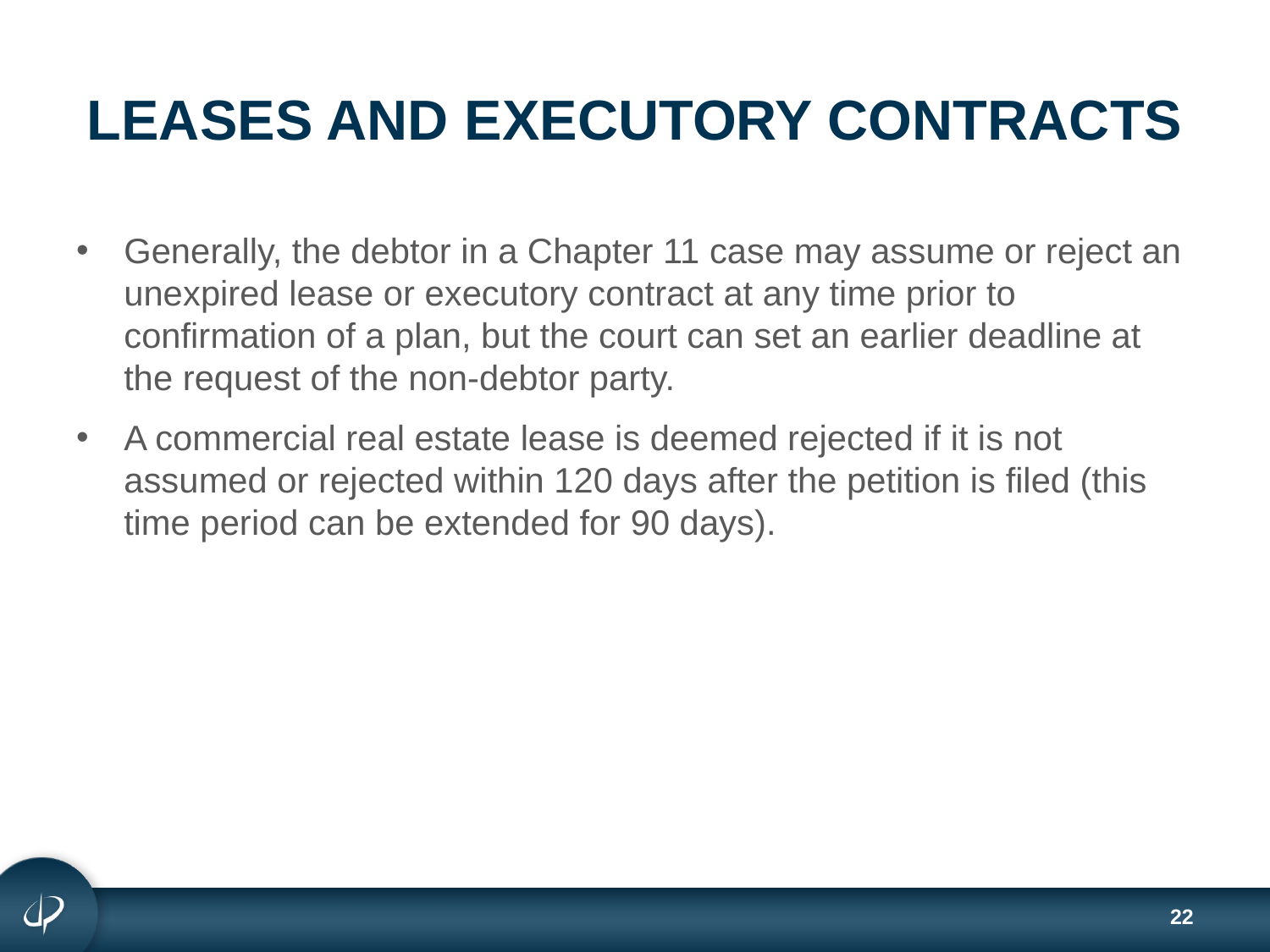

# LEASES AND EXECUTORY CONTRACTS
Generally, the debtor in a Chapter 11 case may assume or reject an unexpired lease or executory contract at any time prior to confirmation of a plan, but the court can set an earlier deadline at the request of the non-debtor party.
A commercial real estate lease is deemed rejected if it is not assumed or rejected within 120 days after the petition is filed (this time period can be extended for 90 days).
22